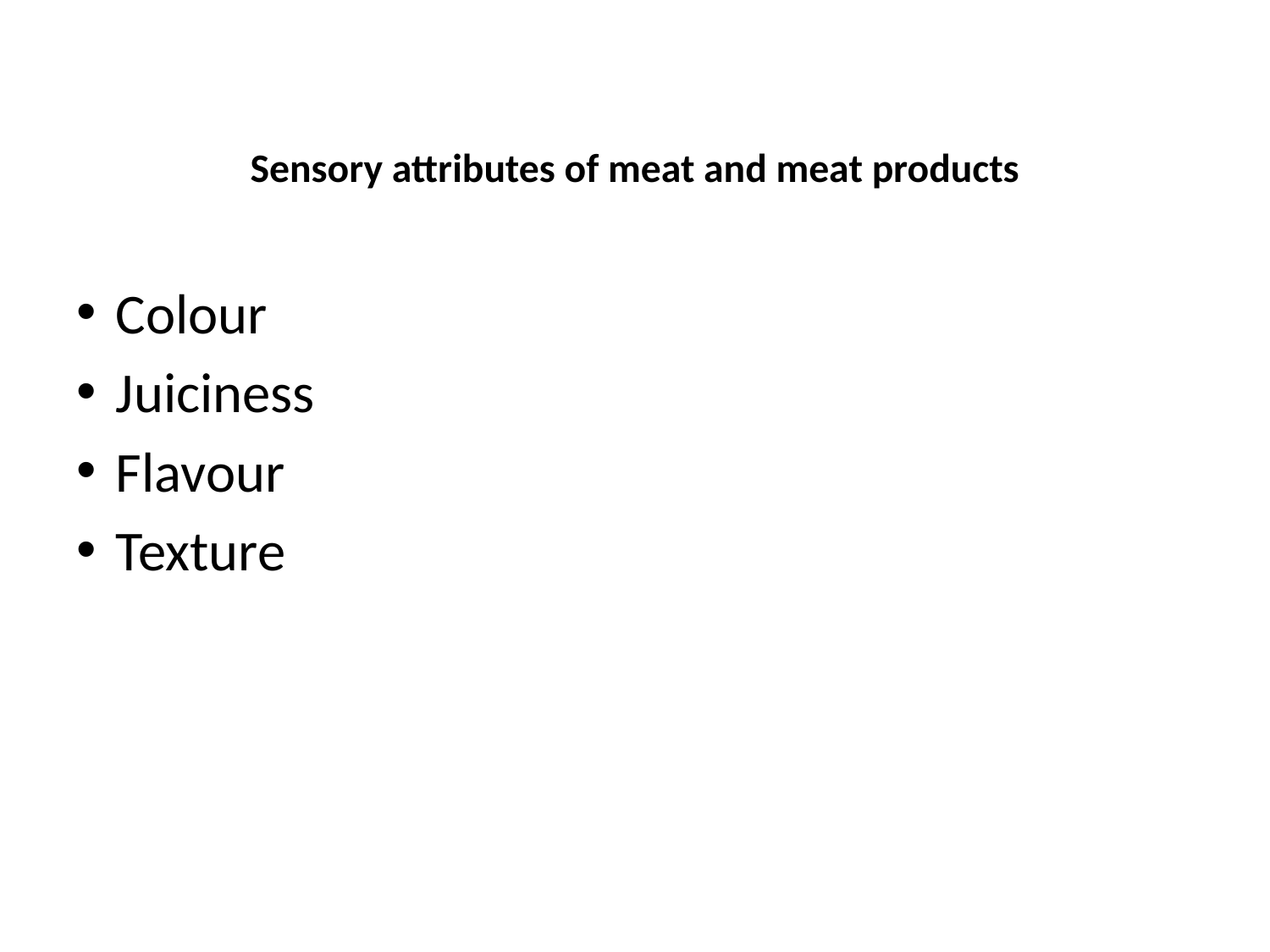

# Sensory attributes of meat and meat products
Colour
Juiciness
Flavour
Texture